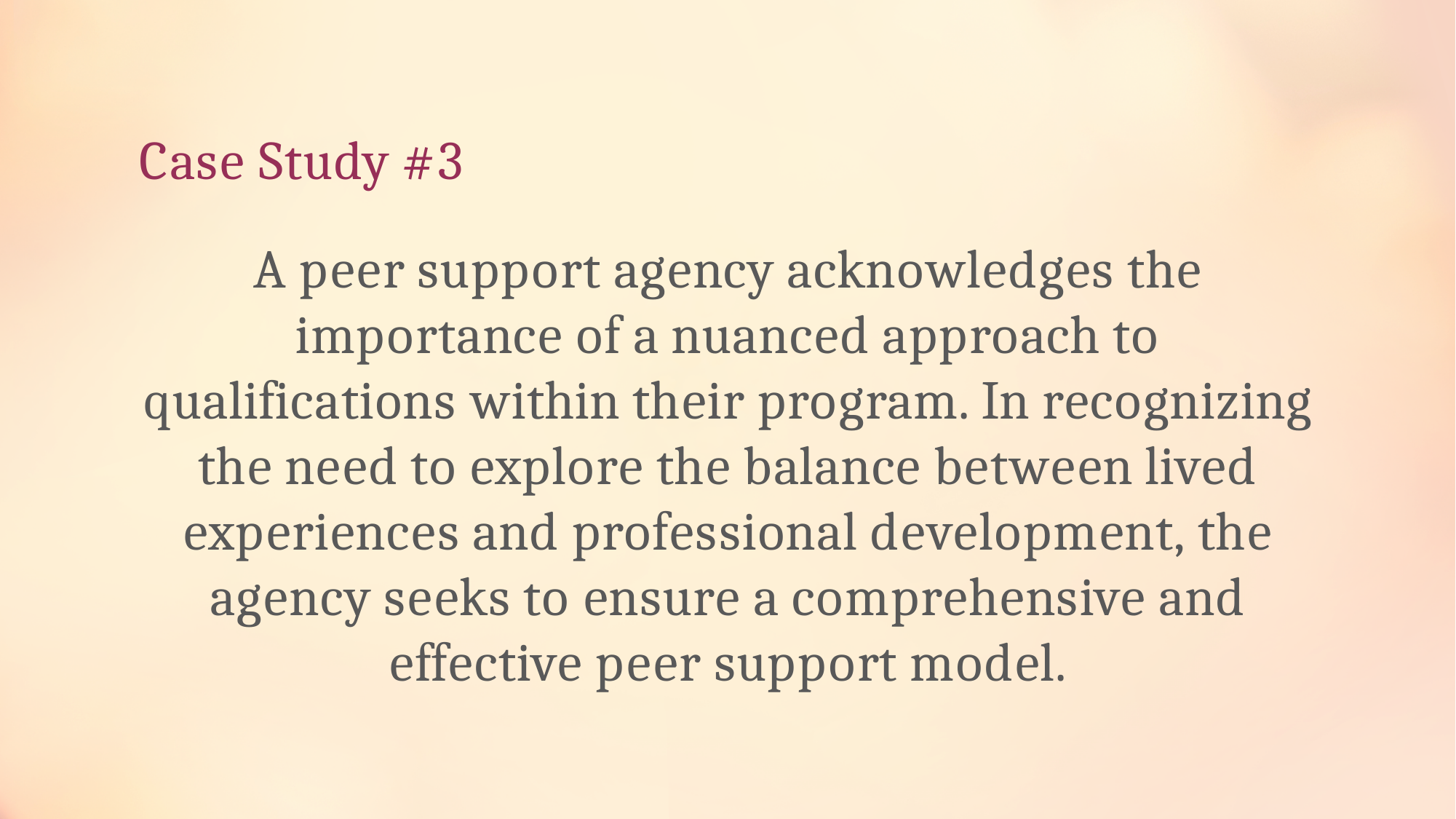

# Case Study #3
A peer support agency acknowledges the importance of a nuanced approach to qualifications within their program. In recognizing the need to explore the balance between lived experiences and professional development, the agency seeks to ensure a comprehensive and effective peer support model.